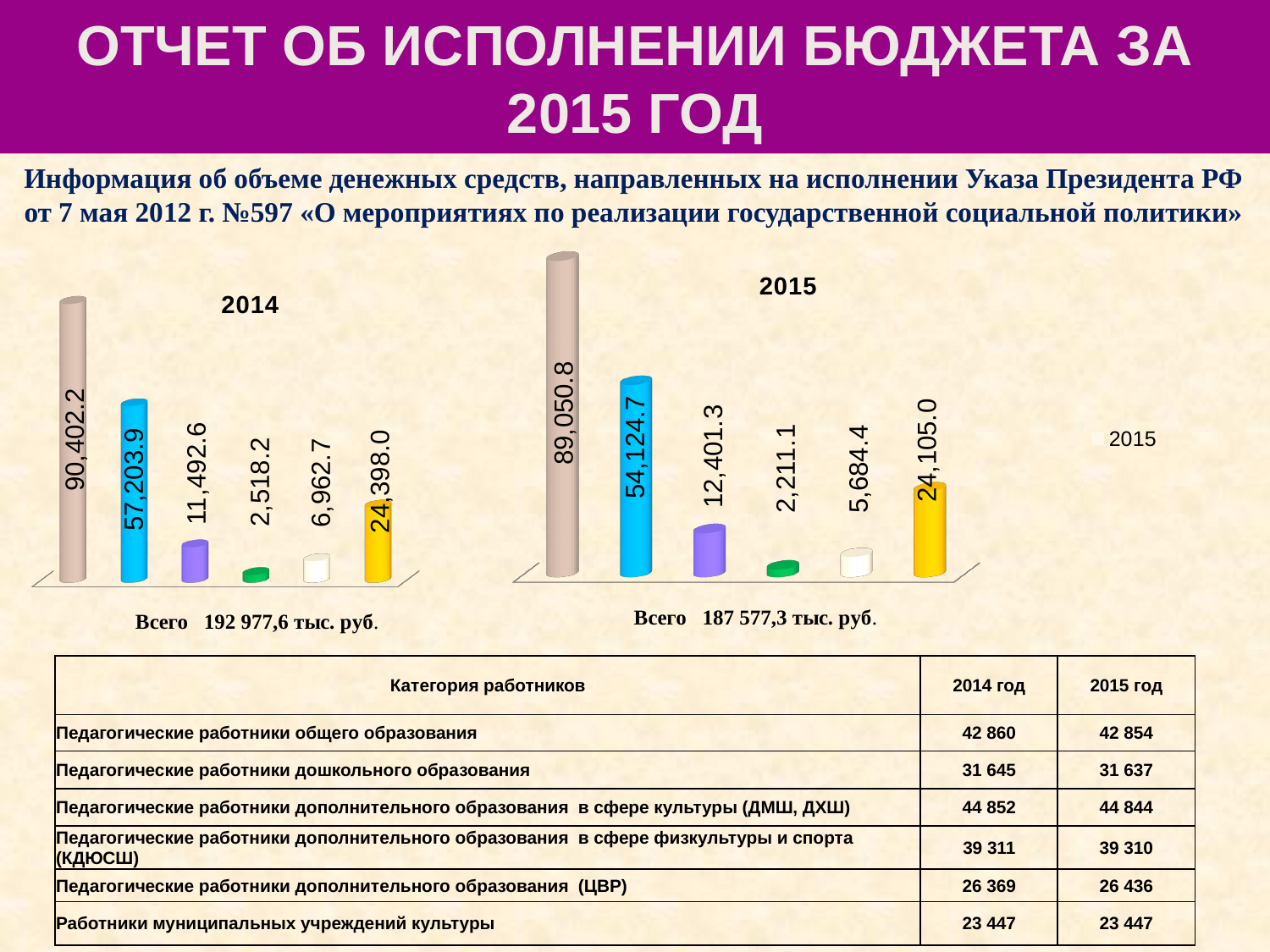

# отчет об исполнении бюджета за 2015 год
Информация об объеме денежных средств, направленных на исполнении Указа Президента РФ от 7 мая 2012 г. №597 «О мероприятиях по реализации государственной социальной политики»

[unsupported chart]

[unsupported chart]

| Категория работников | 2014 год | 2015 год |
| --- | --- | --- |
| Педагогические работники общего образования | 42 860 | 42 854 |
| Педагогические работники дошкольного образования | 31 645 | 31 637 |
| Педагогические работники дополнительного образования в сфере культуры (ДМШ, ДХШ) | 44 852 | 44 844 |
| Педагогические работники дополнительного образования в сфере физкультуры и спорта (КДЮСШ) | 39 311 | 39 310 |
| Педагогические работники дополнительного образования (ЦВР) | 26 369 | 26 436 |
| Работники муниципальных учреждений культуры | 23 447 | 23 447 |